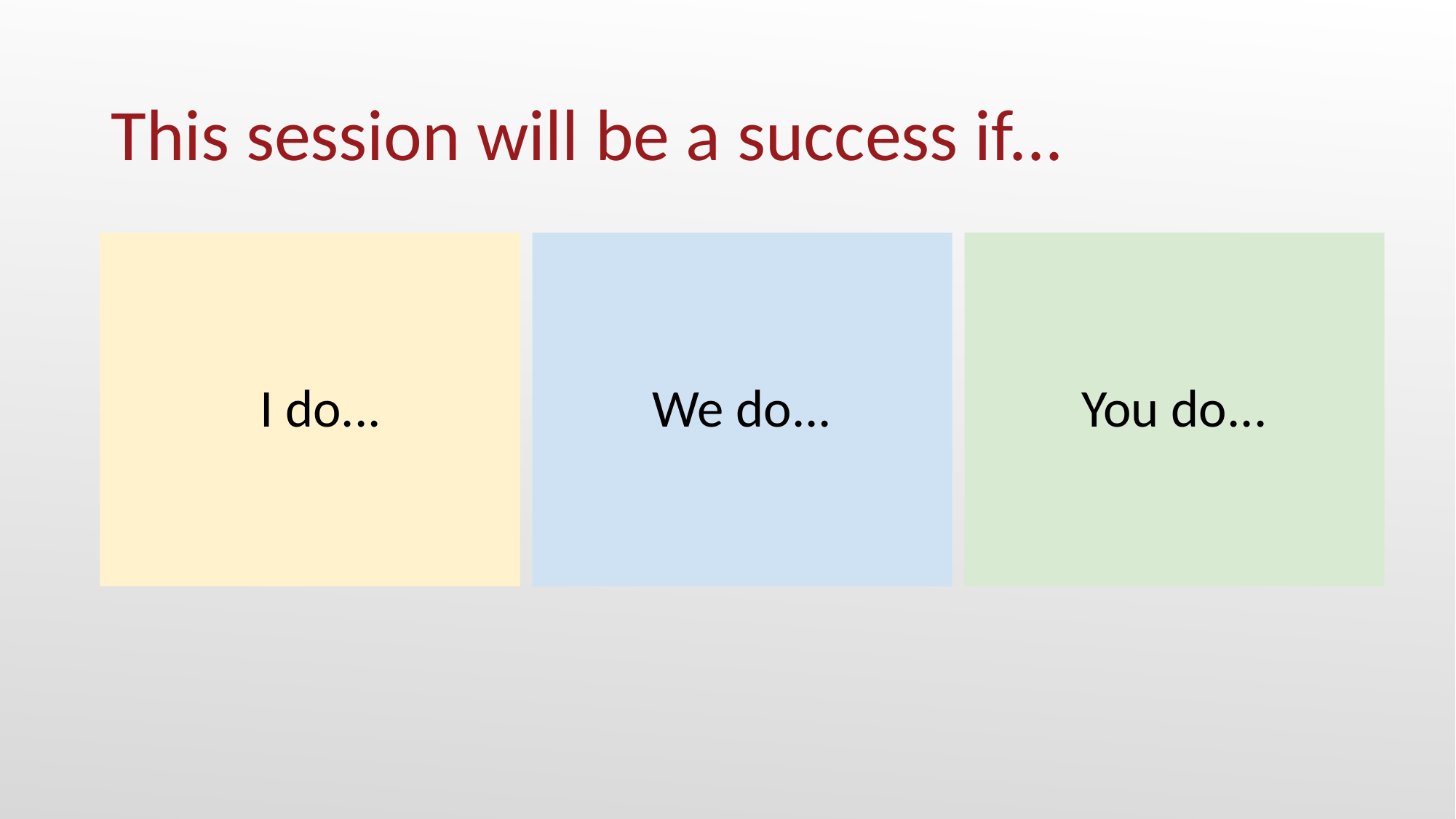

# This session will be a success if...
I do...
We do...
You do...